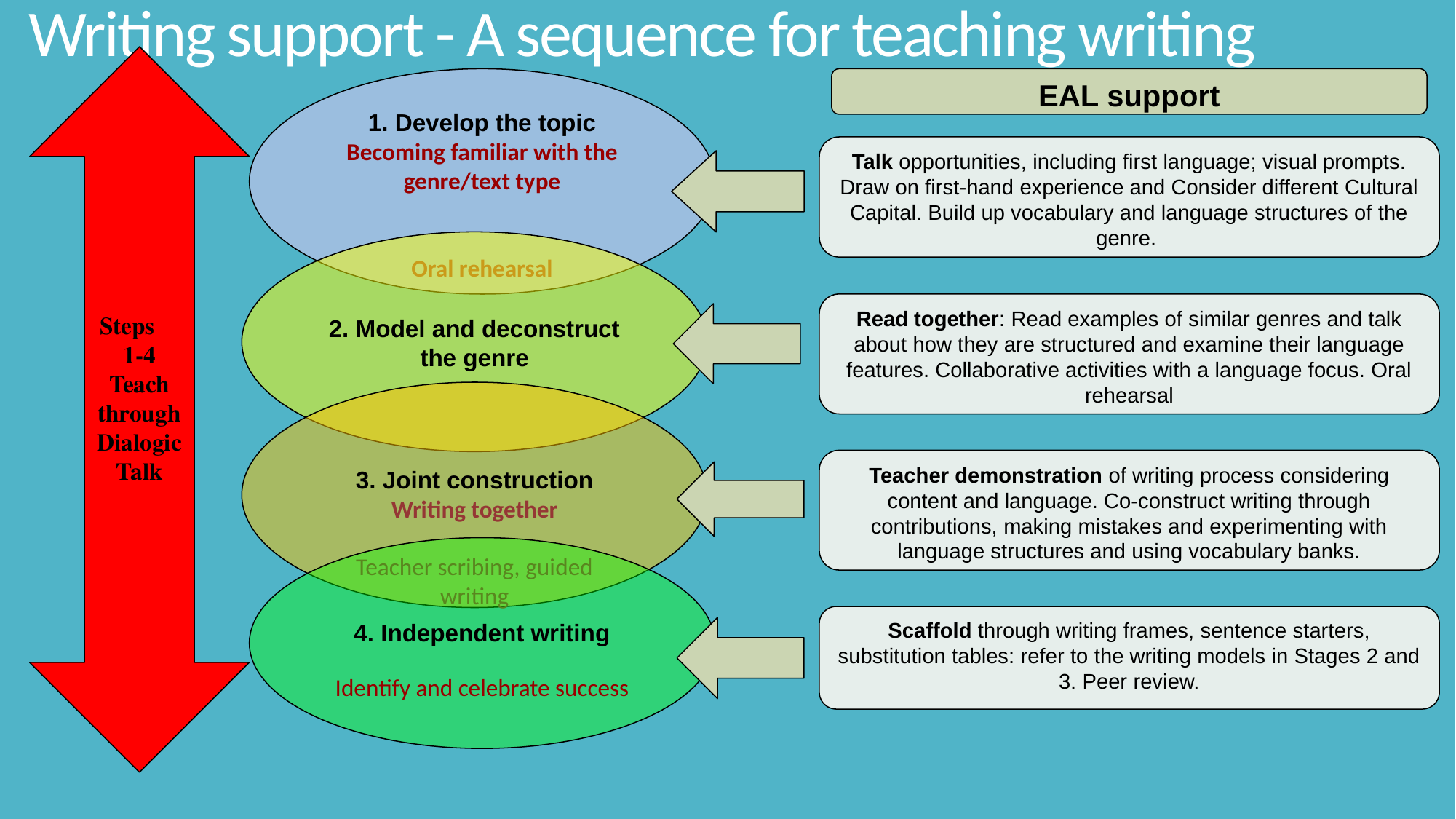

# Writing support - A sequence for teaching writing

Steps     1-4
Teach through DialogicTalk
1. Develop the topic
Becoming familiar with the genre/text type

Oral rehearsal

EAL support
Talk opportunities, including first language; visual prompts. Draw on first-hand experience and Consider different Cultural Capital. Build up vocabulary and language structures of the genre.

2. Model and deconstruct the genre
Read together: Read examples of similar genres and talk about how they are structured and examine their language features. Collaborative activities with a language focus. Oral rehearsal

3. Joint construction
Writing together

Teacher scribing, guided writing

Teacher demonstration of writing process considering content and language. Co-construct writing through contributions, making mistakes and experimenting with language structures and using vocabulary banks.

4. Independent writing

Identify and celebrate success

Scaffold through writing frames, sentence starters, substitution tables: refer to the writing models in Stages 2 and 3. Peer review.